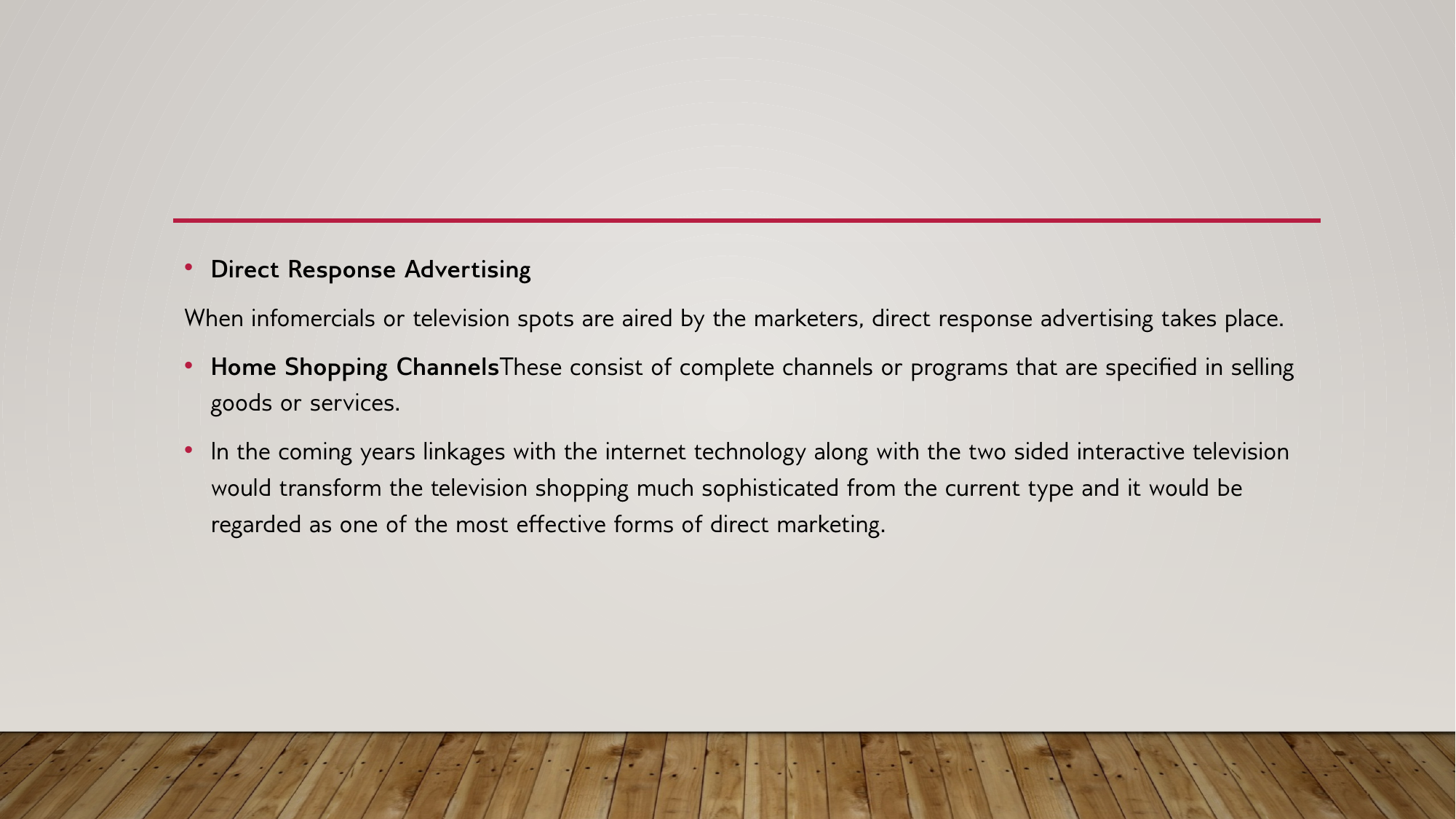

#
Direct Response Advertising
When infomercials or television spots are aired by the marketers, direct response advertising takes place.
Home Shopping ChannelsThese consist of complete channels or programs that are specified in selling goods or services.
In the coming years linkages with the internet technology along with the two sided interactive television would transform the television shopping much sophisticated from the current type and it would be regarded as one of the most effective forms of direct marketing.